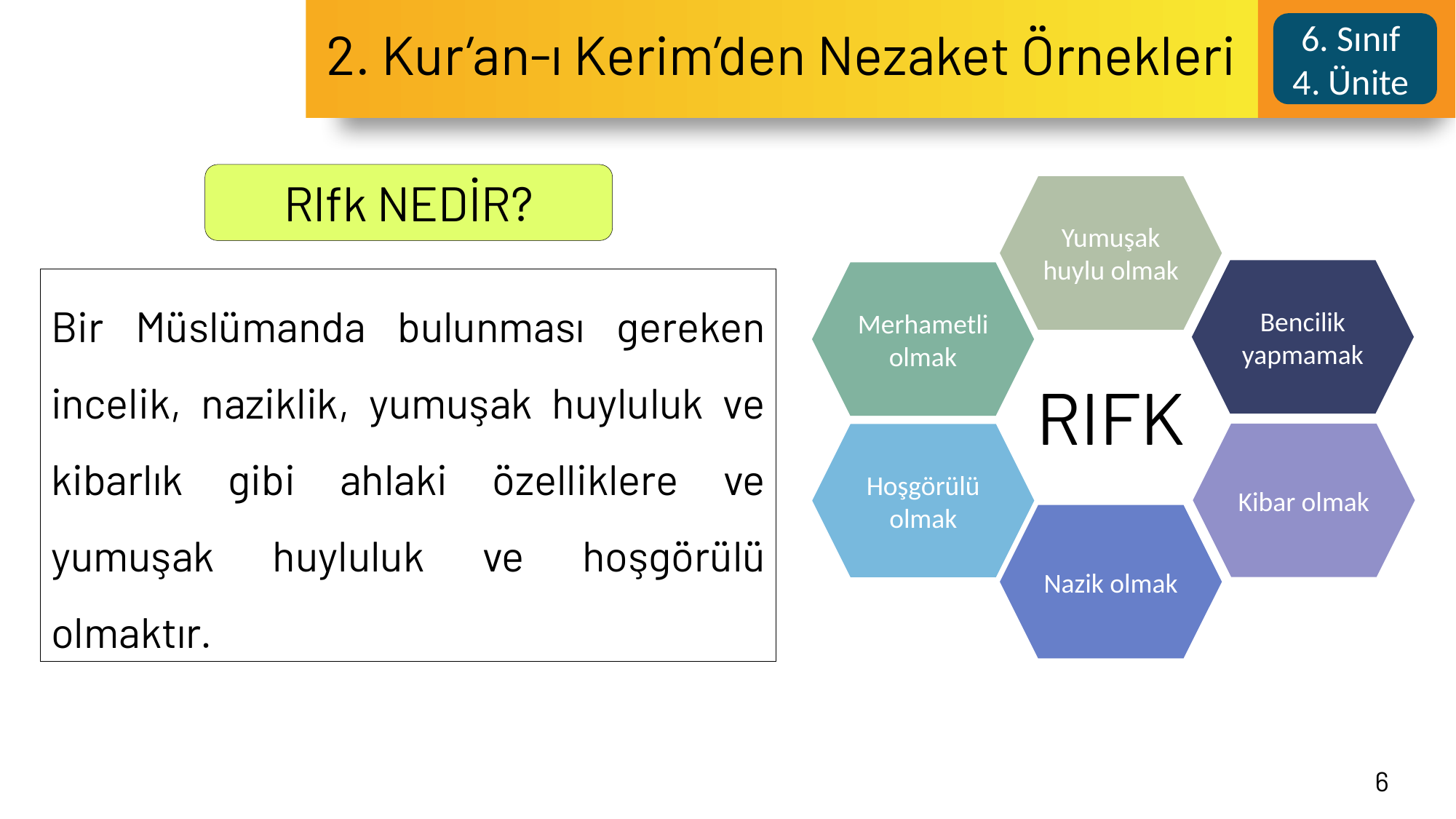

RIfk NEDİR?
Yumuşak huylu olmak
Bencilik yapmamak
Merhametli
olmak
Bir Müslümanda bulunması gereken incelik, naziklik, yumuşak huyluluk ve kibarlık gibi ahlaki özelliklere ve yumuşak huyluluk ve hoşgörülü olmaktır.
RIFK
Kibar olmak
Hoşgörülü olmak
Nazik olmak